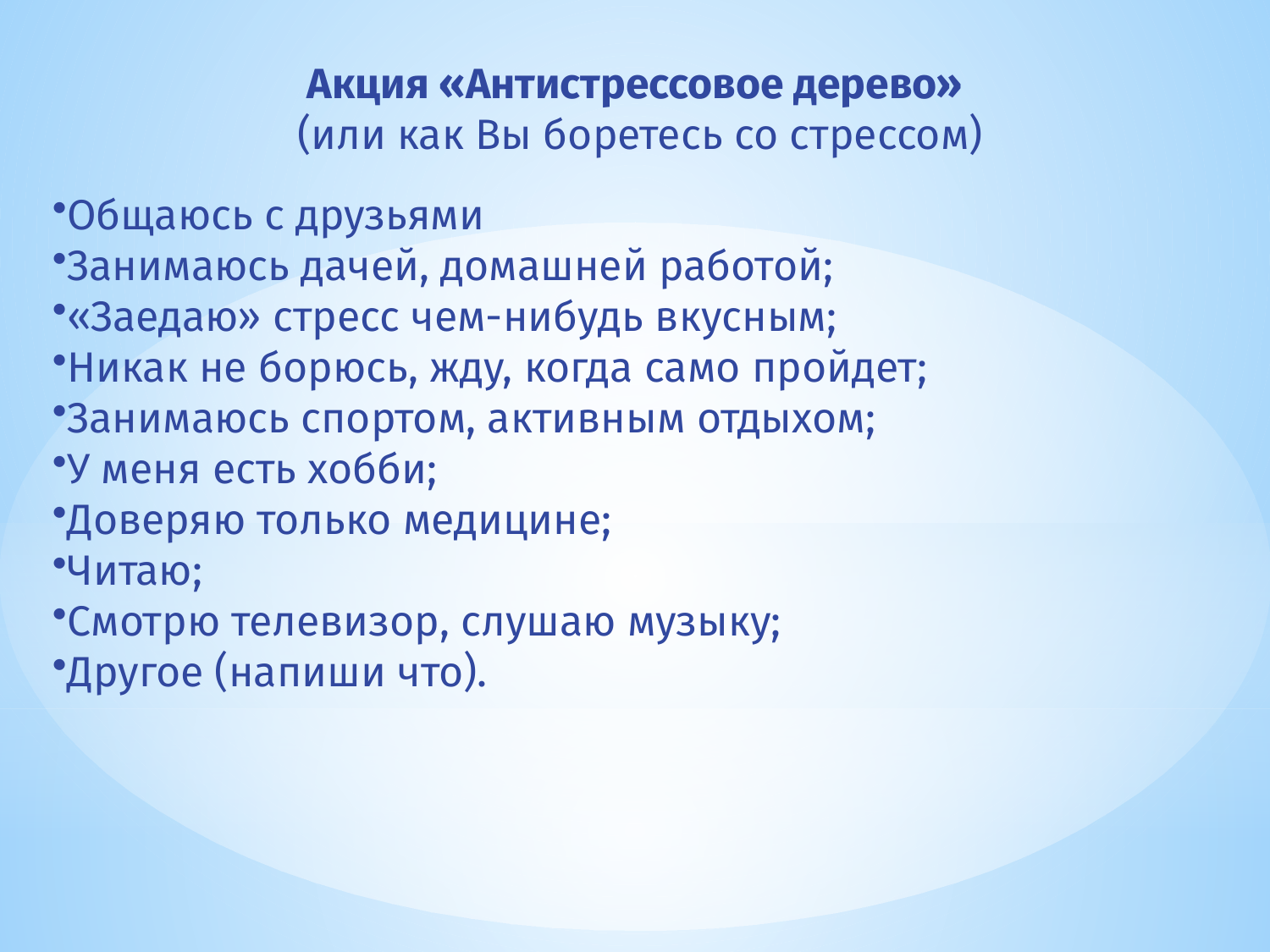

Акция «Антистрессовое дерево»
 (или как Вы боретесь со стрессом)
Общаюсь с друзьями
Занимаюсь дачей, домашней работой;
«Заедаю» стресс чем-нибудь вкусным;
Никак не борюсь, жду, когда само пройдет;
Занимаюсь спортом, активным отдыхом;
У меня есть хобби;
Доверяю только медицине;
Читаю;
Смотрю телевизор, слушаю музыку;
Другое (напиши что).